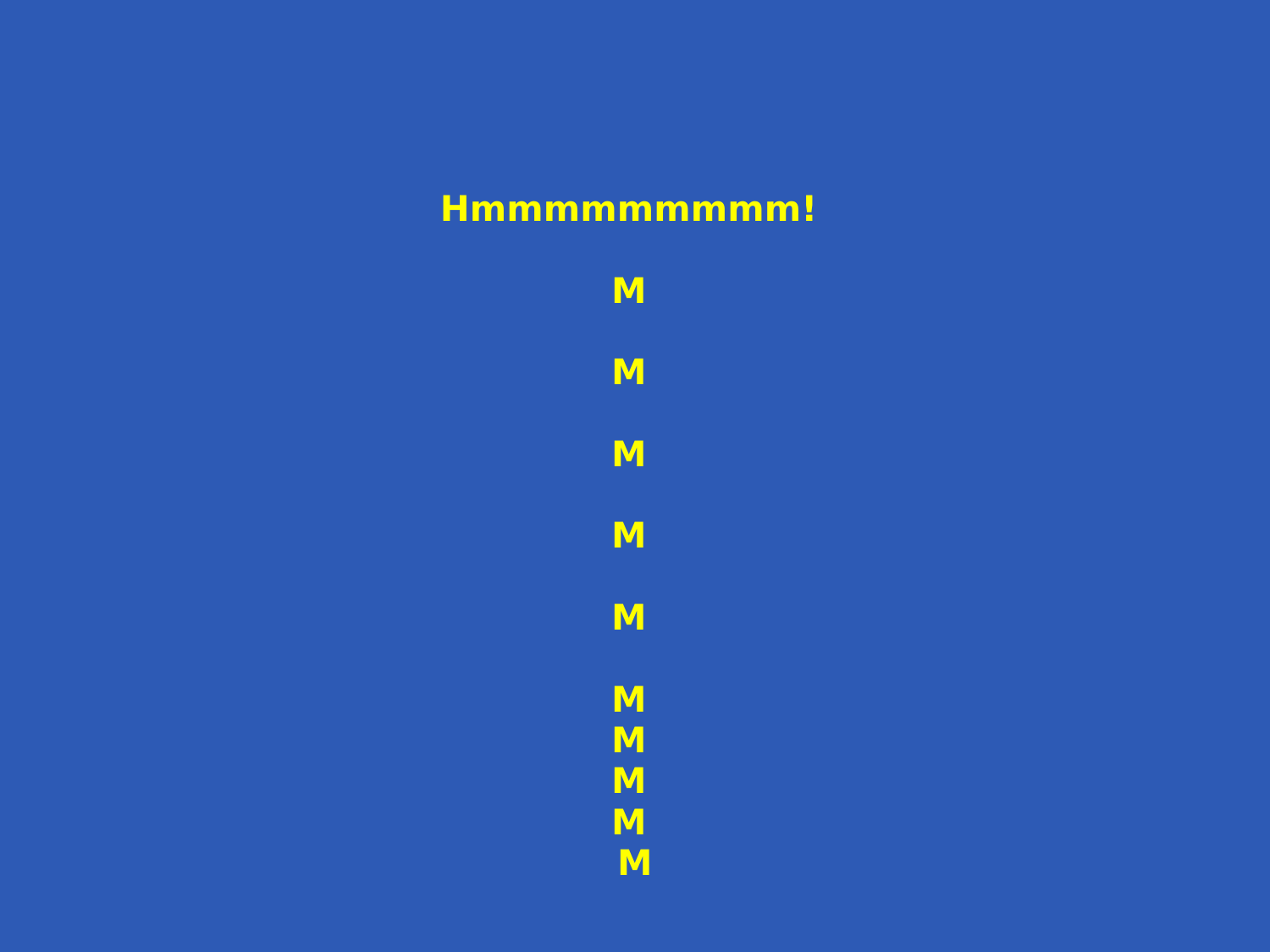

Hmmmmmmmmm!

M

M

M

M

M

M
M
M
M
M